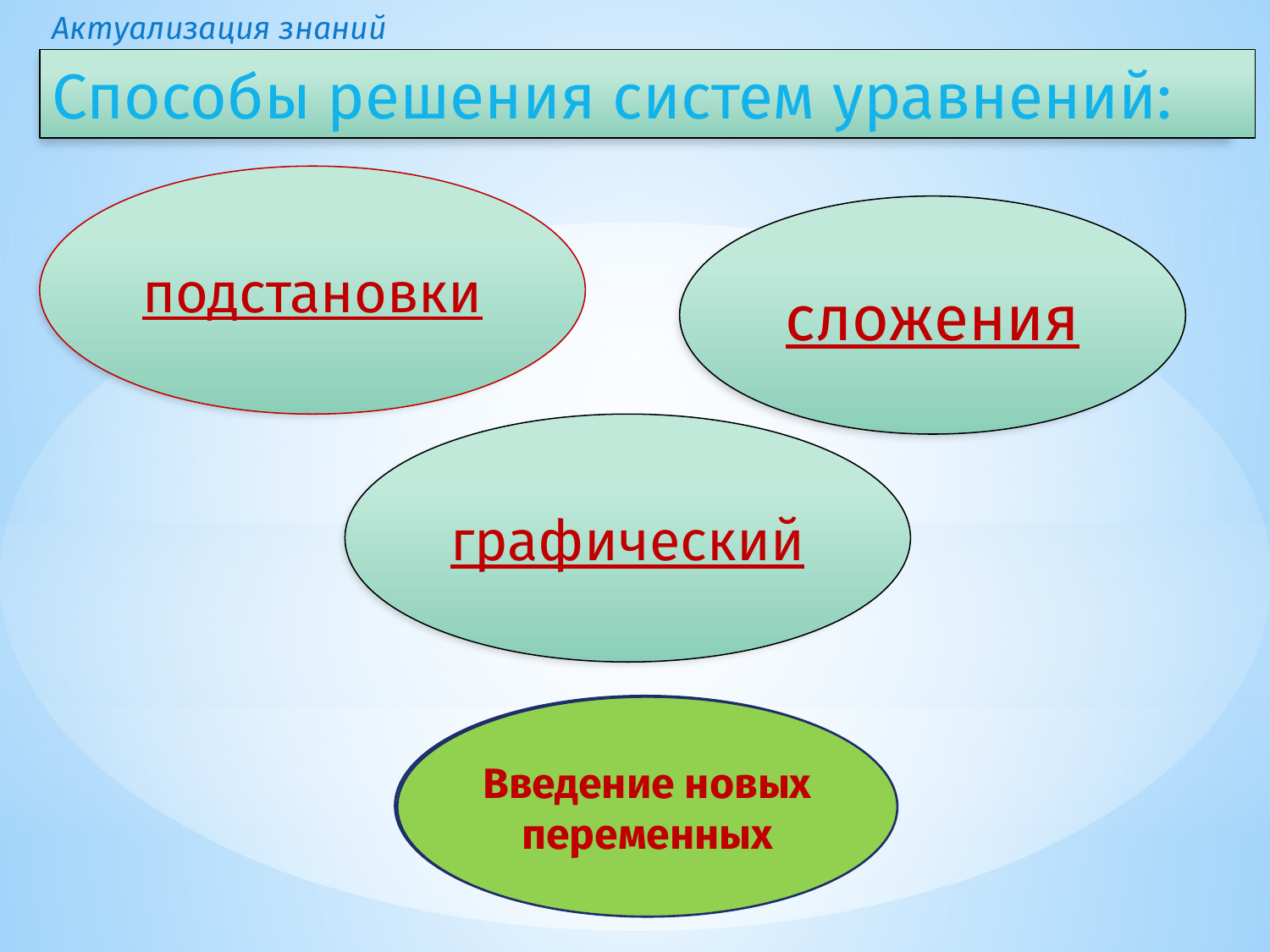

Актуализация знаний
Способы решения систем уравнений:
подстановки
сложения
графический
…?
Введение новых переменных
5